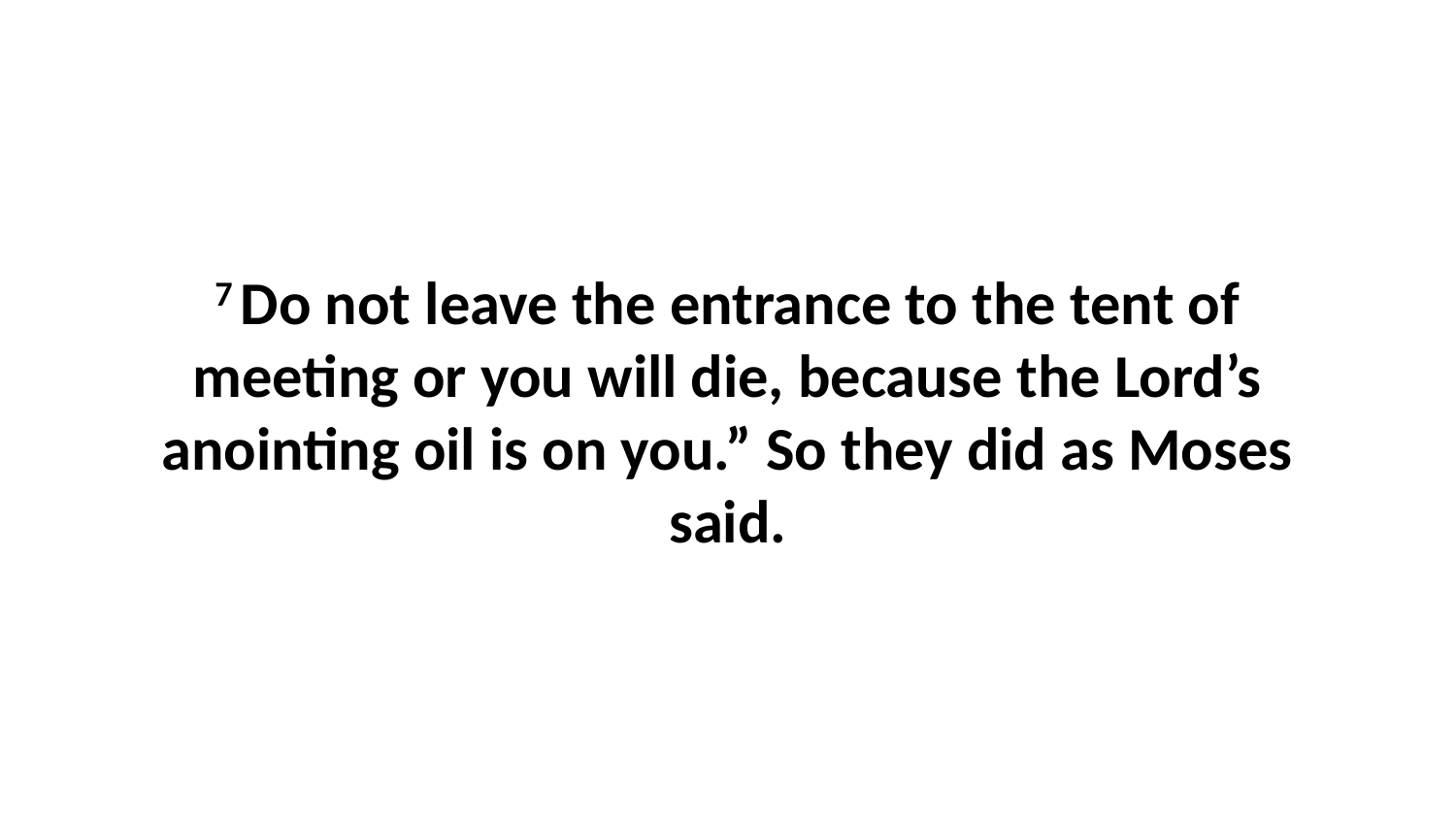

7 Do not leave the entrance to the tent of meeting or you will die, because the Lord’s anointing oil is on you.” So they did as Moses said.